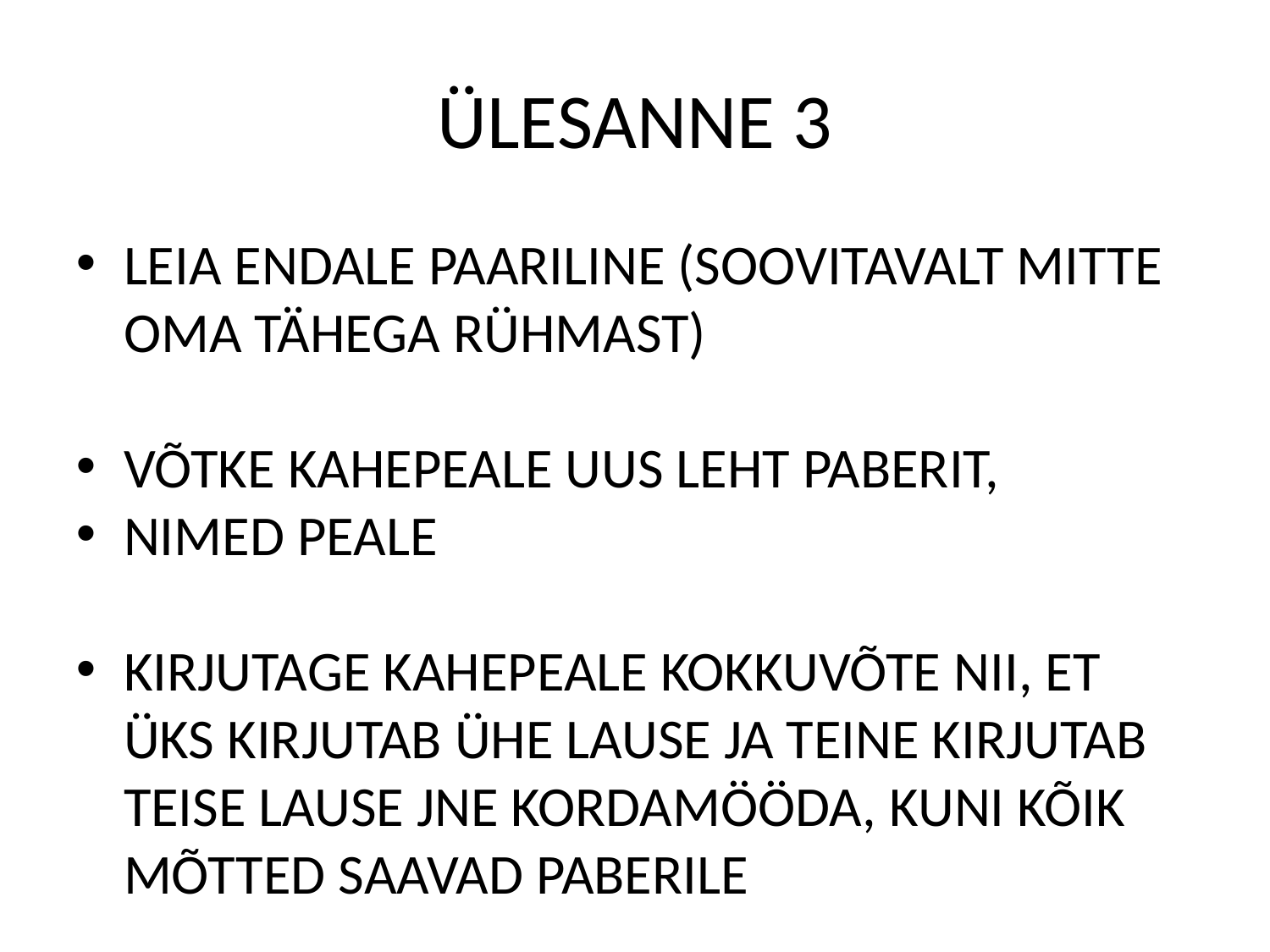

ÜLESANNE 3
LEIA ENDALE PAARILINE (SOOVITAVALT MITTE OMA TÄHEGA RÜHMAST)

VÕTKE KAHEPEALE UUS LEHT PABERIT,
NIMED PEALE

KIRJUTAGE KAHEPEALE KOKKUVÕTE NII, ET ÜKS KIRJUTAB ÜHE LAUSE JA TEINE KIRJUTAB TEISE LAUSE JNE KORDAMÖÖDA, KUNI KÕIK MÕTTED SAAVAD PABERILE

TOO KÕIK PABERID ÕPETAJA LAUALE, AITÄH